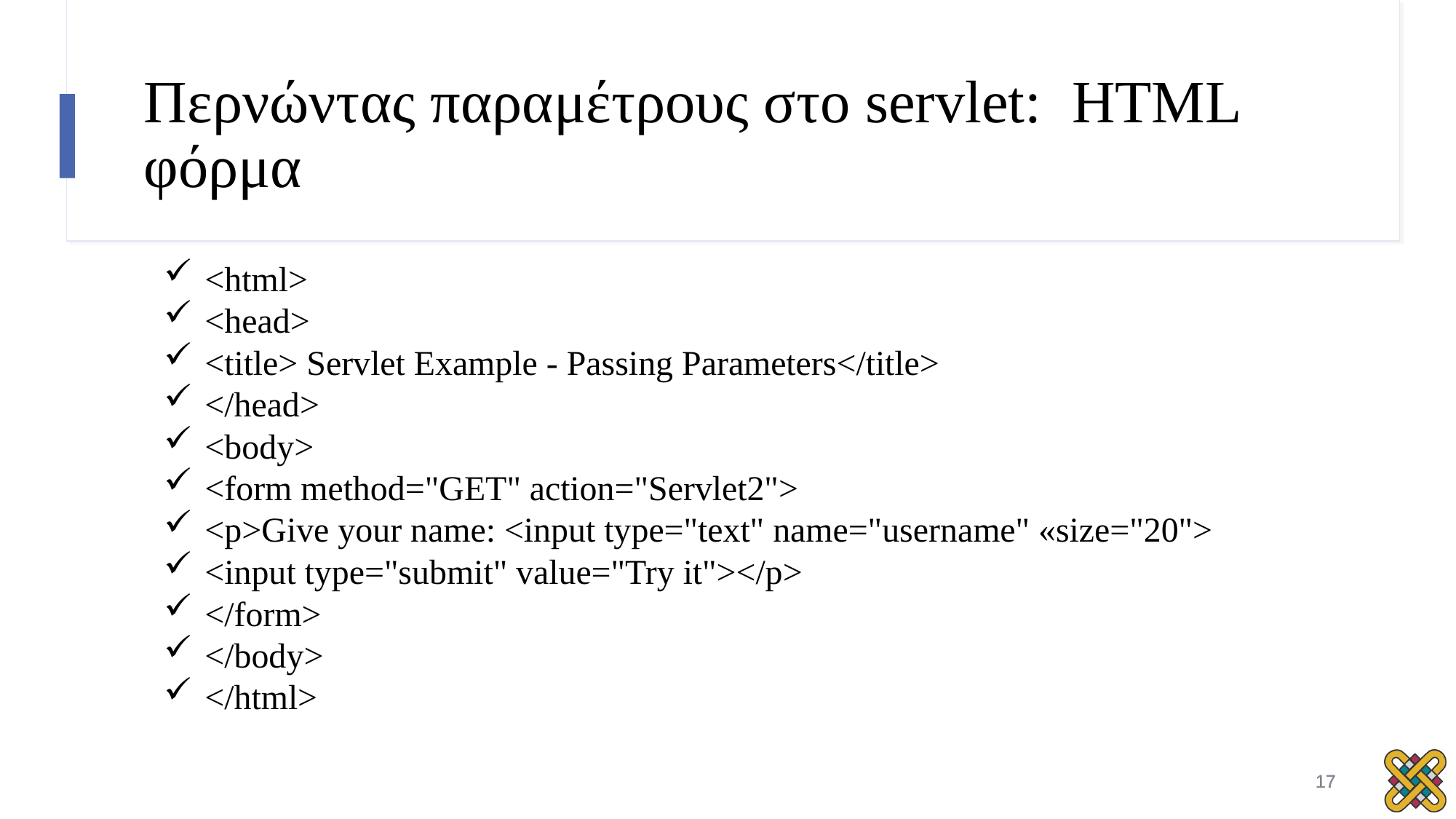

# Περνώντας παραμέτρους στο servlet:  HTML φόρμα
<html>
<head>
<title> Servlet Example - Passing Parameters</title>
</head>
<body>
<form method="GET" action="Servlet2">
<p>Give your name: <input type="text" name="username" «size="20">
<input type="submit" value="Try it"></p>
</form>
</body>
</html>
17
17